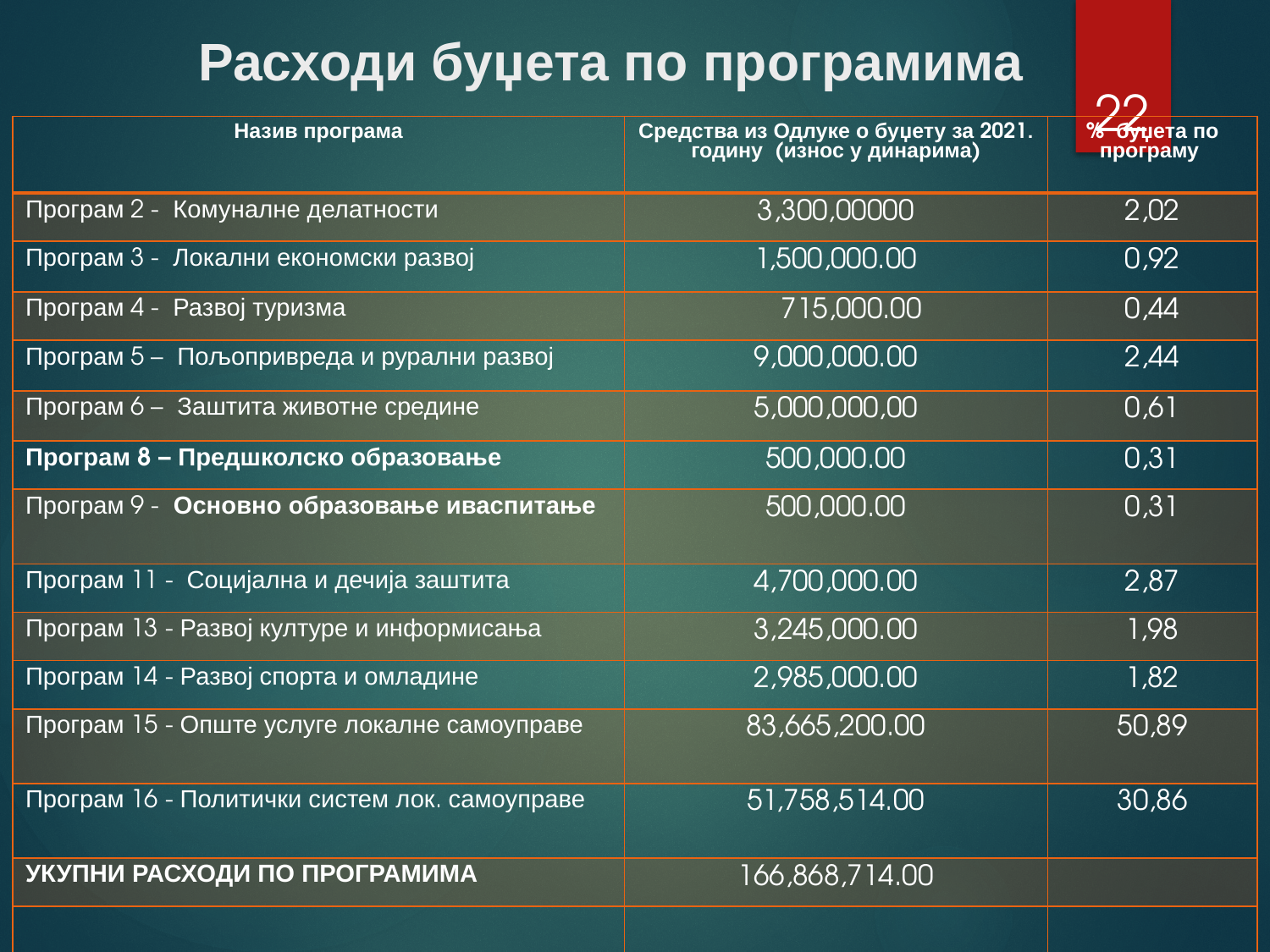

# Расходи буџета по програмима
22
| Назив програма | Средства из Одлуке о буџету за 2021. годину (износ у динарима) | % буџета по програму |
| --- | --- | --- |
| Програм 2 - Комуналне делатности | 3,300,00000 | 2,02 |
| Програм 3 - Локални економски развој | 1,500,000.00 | 0,92 |
| Програм 4 - Развој туризма | 715,000.00 | 0,44 |
| Програм 5 – Пољопривреда и рурални развој | 9,000,000.00 | 2,44 |
| Програм 6 – Заштита животне средине | 5,000,000,00 | 0,61 |
| Програм 8 – Предшколско образовање | 500,000.00 | 0,31 |
| Програм 9 - Основно образовање иваспитање | 500,000.00 | 0,31 |
| Програм 11 - Социјална и дечија заштита | 4,700,000.00 | 2,87 |
| Програм 13 - Развој културе и информисања | 3,245,000.00 | 1,98 |
| Програм 14 - Развој спорта и омладине | 2,985,000.00 | 1,82 |
| Програм 15 - Опште услуге локалне самоуправе | 83,665,200.00 | 50,89 |
| Програм 16 - Политички систем лок. самоуправе | 51,758,514.00 | 30,86 |
| УКУПНИ РАСХОДИ ПО ПРОГРАМИМА | 166,868,714.00 |  |
|  |  |  |